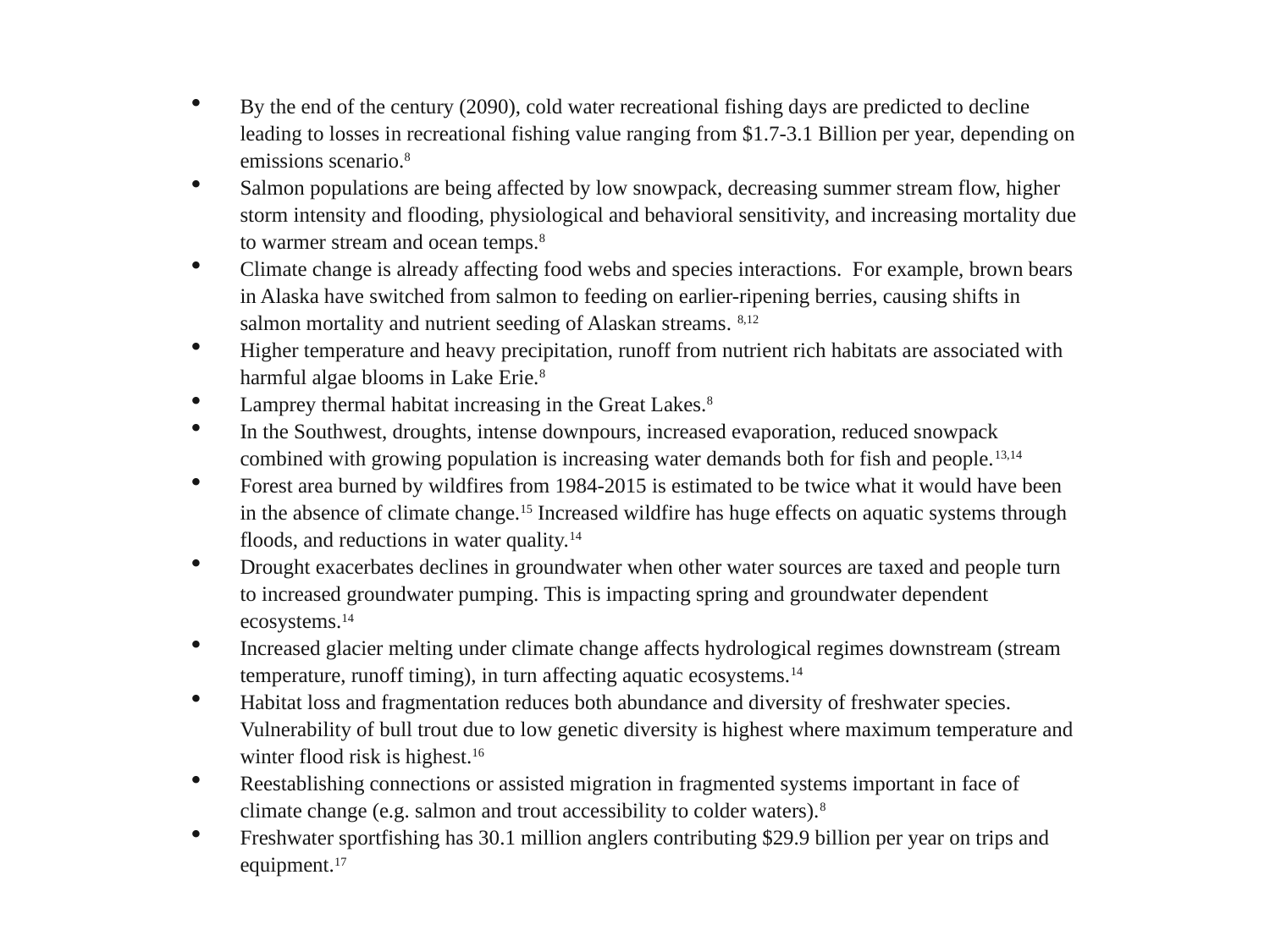

By the end of the century (2090), cold water recreational fishing days are predicted to decline leading to losses in recreational fishing value ranging from $1.7-3.1 Billion per year, depending on emissions scenario.8
Salmon populations are being affected by low snowpack, decreasing summer stream flow, higher storm intensity and flooding, physiological and behavioral sensitivity, and increasing mortality due to warmer stream and ocean temps.8
Climate change is already affecting food webs and species interactions.  For example, brown bears in Alaska have switched from salmon to feeding on earlier-ripening berries, causing shifts in salmon mortality and nutrient seeding of Alaskan streams. 8,12
Higher temperature and heavy precipitation, runoff from nutrient rich habitats are associated with harmful algae blooms in Lake Erie.8
Lamprey thermal habitat increasing in the Great Lakes.8
In the Southwest, droughts, intense downpours, increased evaporation, reduced snowpack combined with growing population is increasing water demands both for fish and people.13,14
Forest area burned by wildfires from 1984-2015 is estimated to be twice what it would have been in the absence of climate change.15 Increased wildfire has huge effects on aquatic systems through floods, and reductions in water quality.14
Drought exacerbates declines in groundwater when other water sources are taxed and people turn to increased groundwater pumping. This is impacting spring and groundwater dependent ecosystems.14
Increased glacier melting under climate change affects hydrological regimes downstream (stream temperature, runoff timing), in turn affecting aquatic ecosystems.14
Habitat loss and fragmentation reduces both abundance and diversity of freshwater species.  Vulnerability of bull trout due to low genetic diversity is highest where maximum temperature and winter flood risk is highest.16
Reestablishing connections or assisted migration in fragmented systems important in face of climate change (e.g. salmon and trout accessibility to colder waters).8
Freshwater sportfishing has 30.1 million anglers contributing $29.9 billion per year on trips and equipment.17